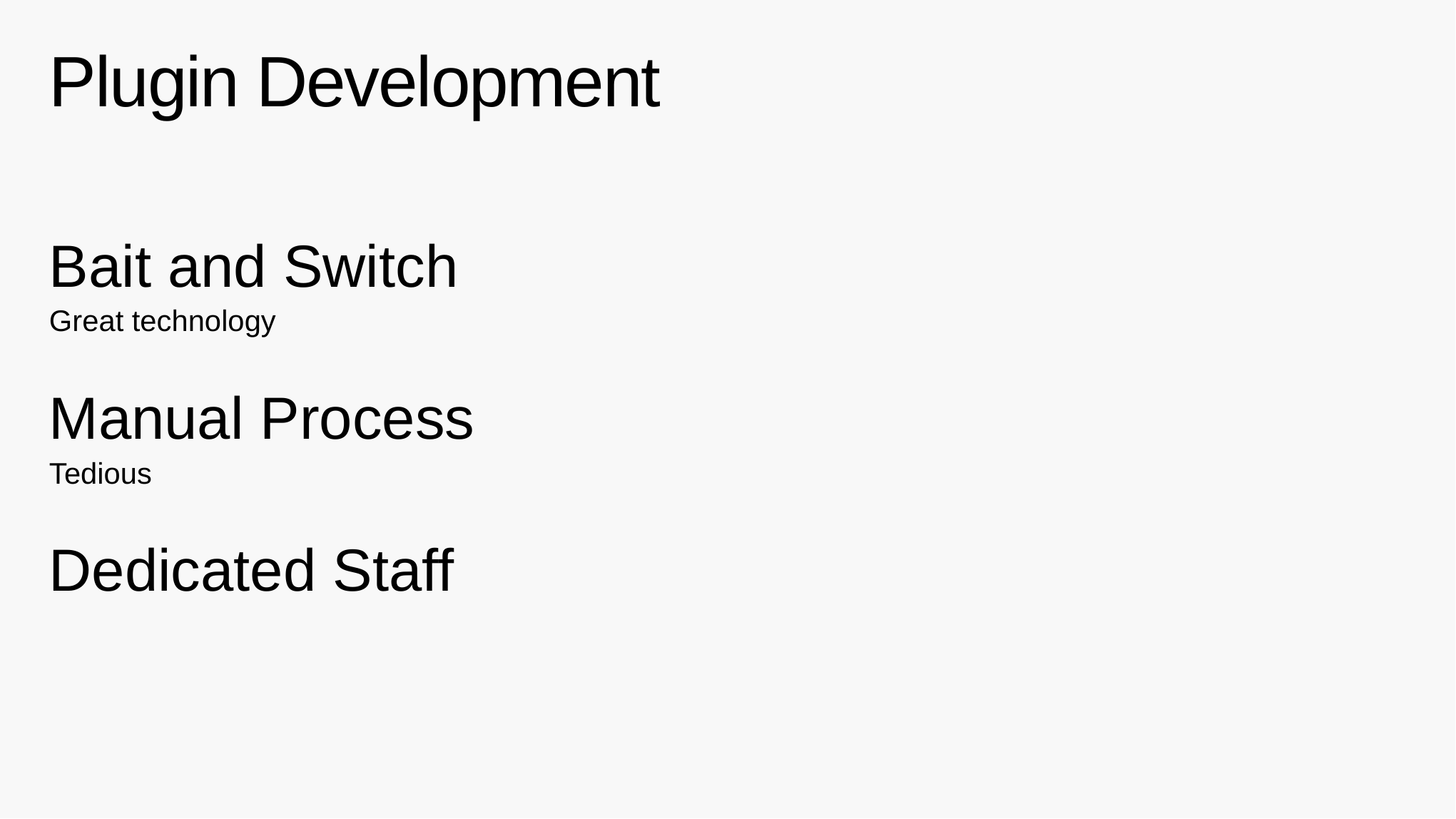

# Plugin Development

Bait and Switch
Great technology

Manual Process
Tedious

Dedicated Staff